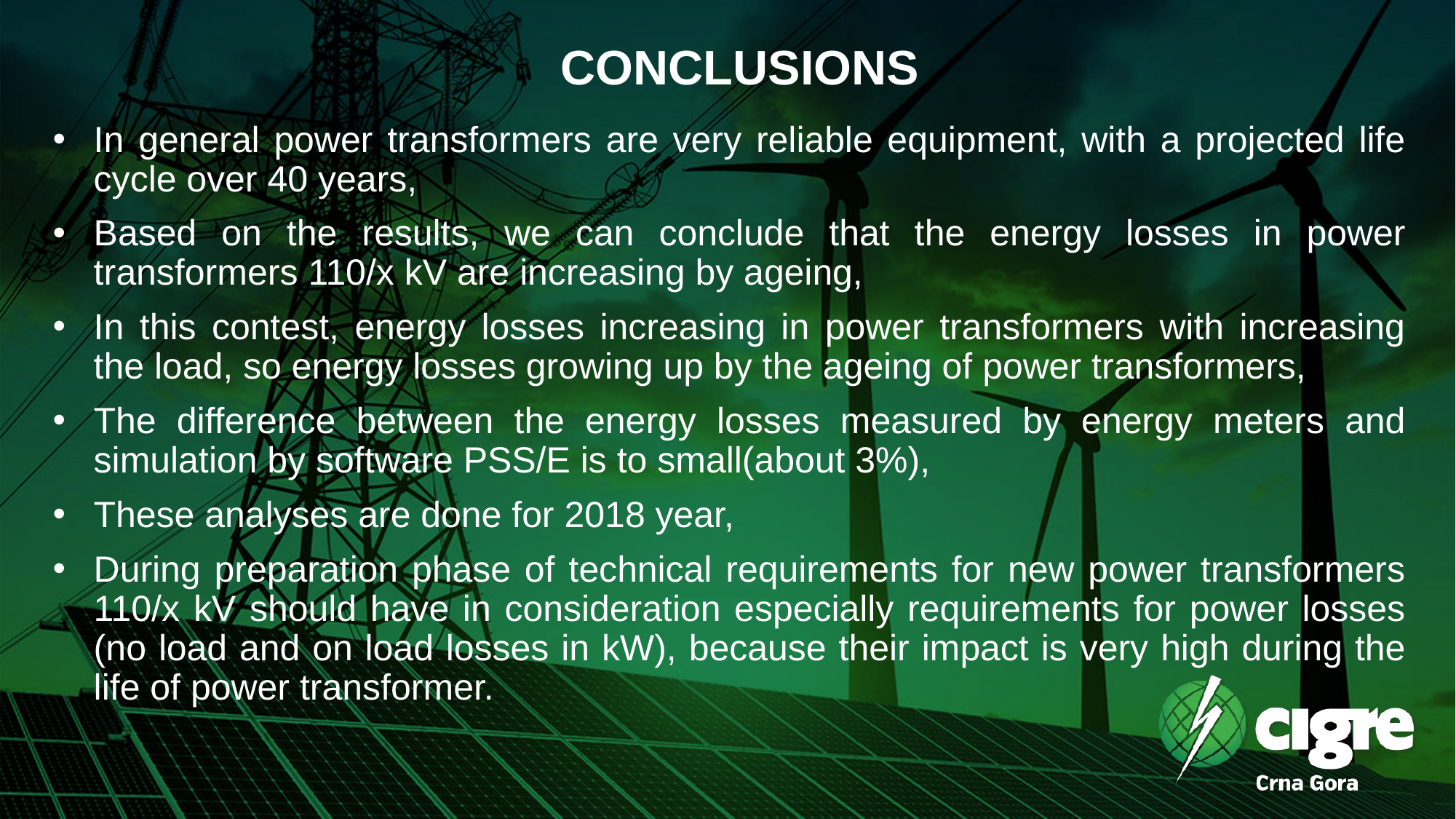

# CONCLUSIONS
In general power transformers are very reliable equipment, with a projected life cycle over 40 years,
Based on the results, we can conclude that the energy losses in power transformers 110/x kV are increasing by ageing,
In this contest, energy losses increasing in power transformers with increasing the load, so energy losses growing up by the ageing of power transformers,
The difference between the energy losses measured by energy meters and simulation by software PSS/E is to small(about 3%),
These analyses are done for 2018 year,
During preparation phase of technical requirements for new power transformers 110/x kV should have in consideration especially requirements for power losses (no load and on load losses in kW), because their impact is very high during the life of power transformer.